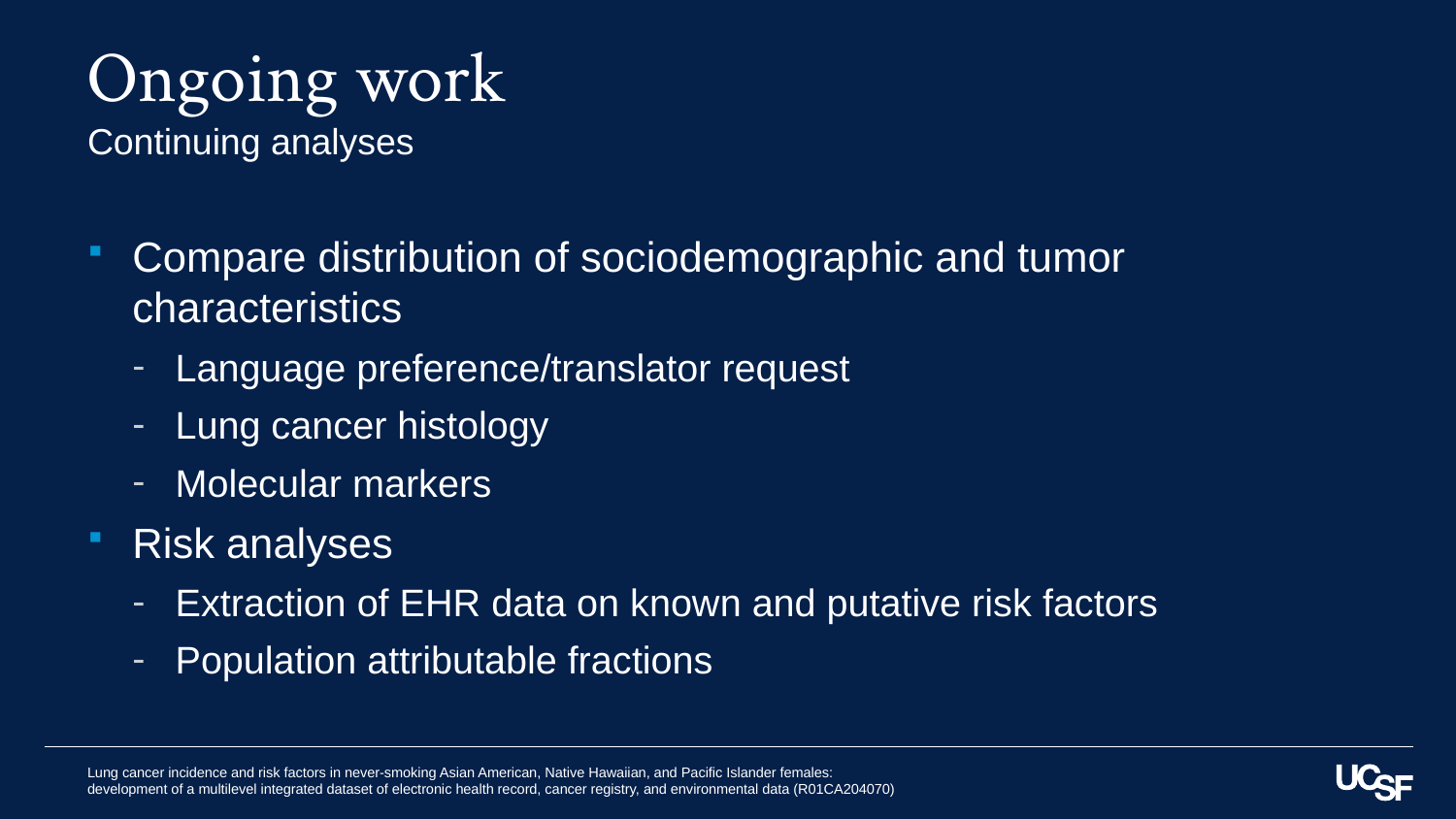

# Ongoing work
Continuing analyses
Compare distribution of sociodemographic and tumor characteristics
Language preference/translator request
Lung cancer histology
Molecular markers
Risk analyses
Extraction of EHR data on known and putative risk factors
Population attributable fractions
Lung cancer incidence and risk factors in never-smoking Asian American, Native Hawaiian, and Pacific Islander females: development of a multilevel integrated dataset of electronic health record, cancer registry, and environmental data (R01CA204070)